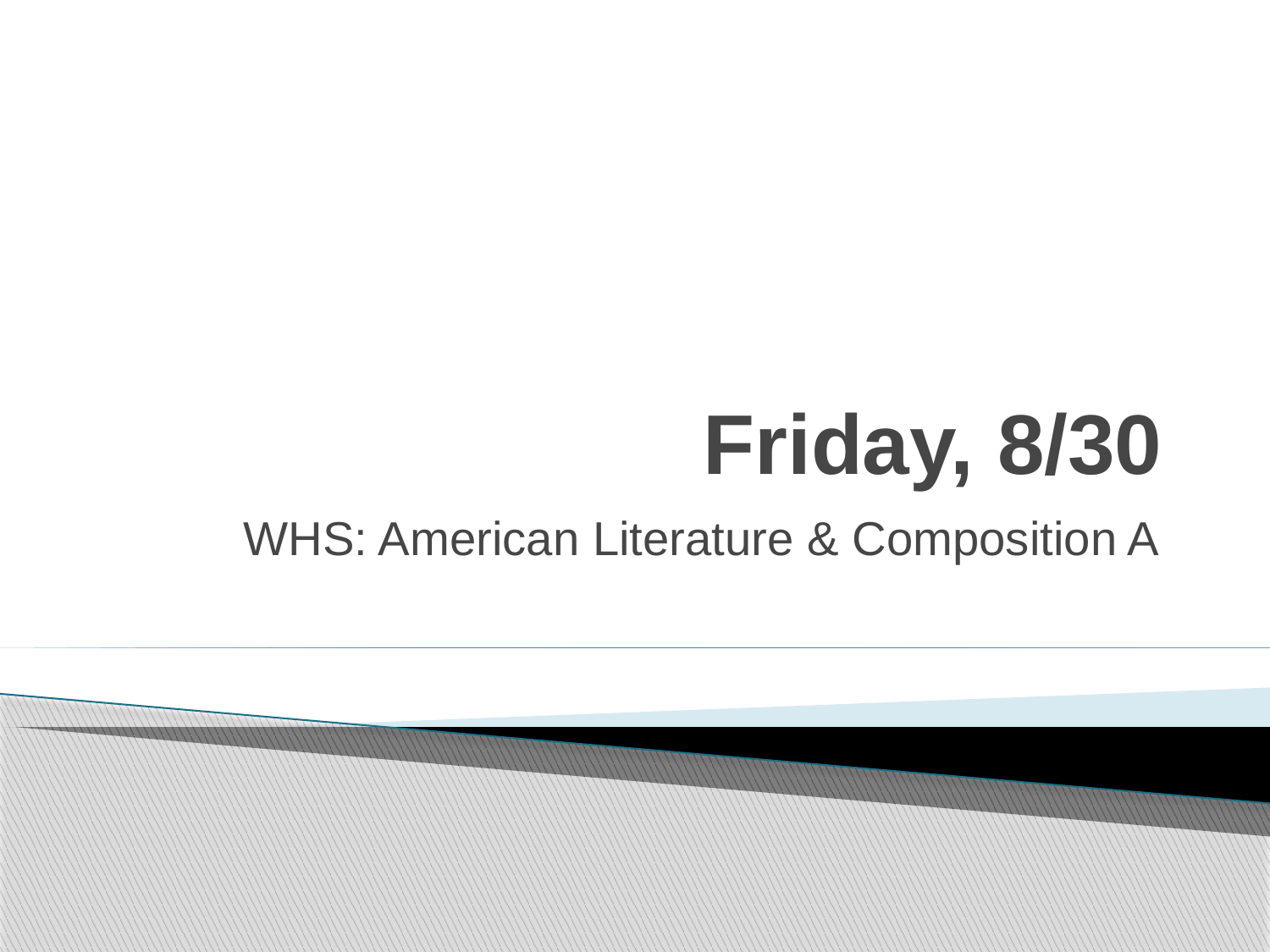

# Friday, 8/30
WHS: American Literature & Composition A